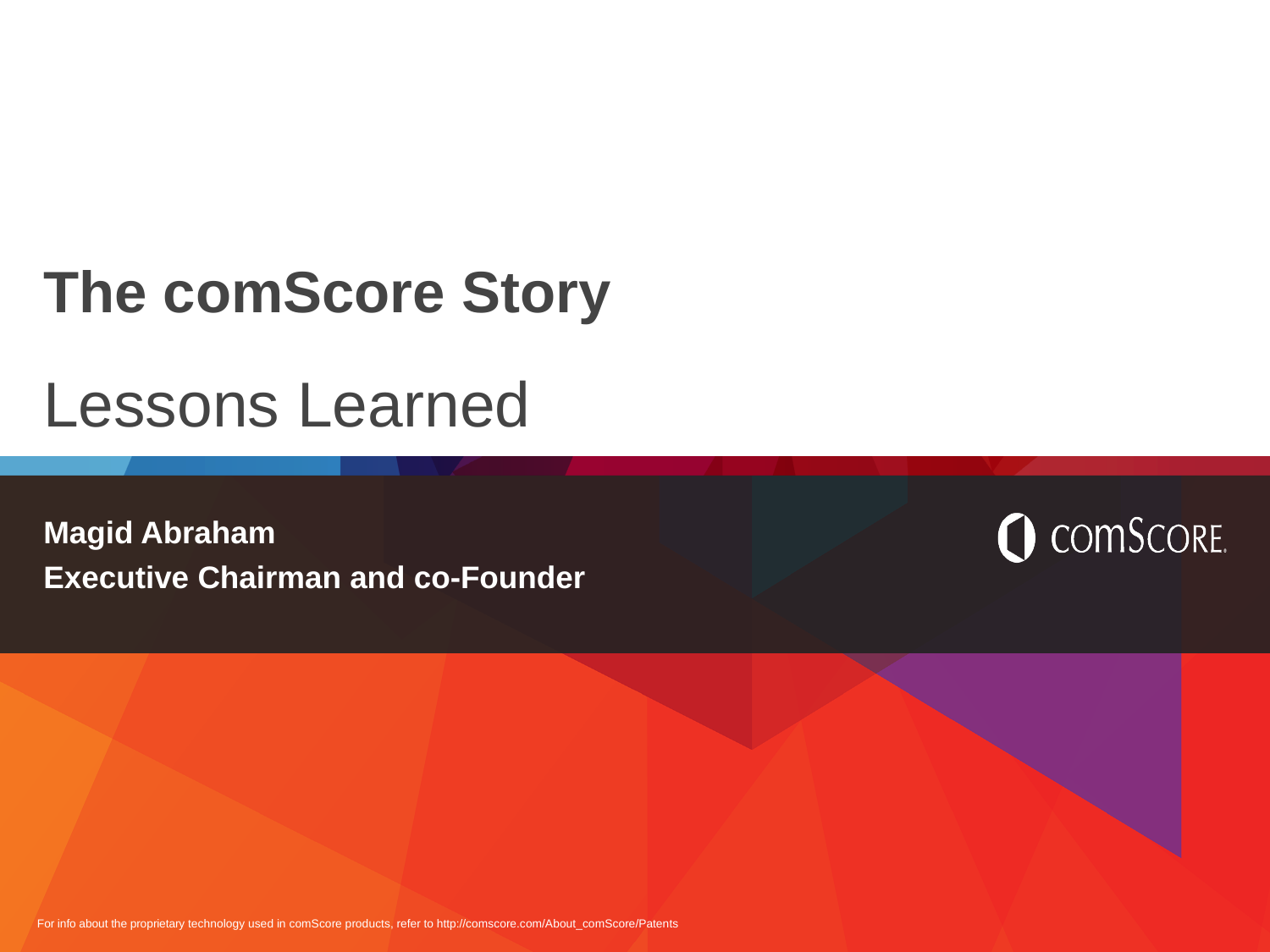

# The comScore Story
Lessons Learned
Magid Abraham
Executive Chairman and co-Founder